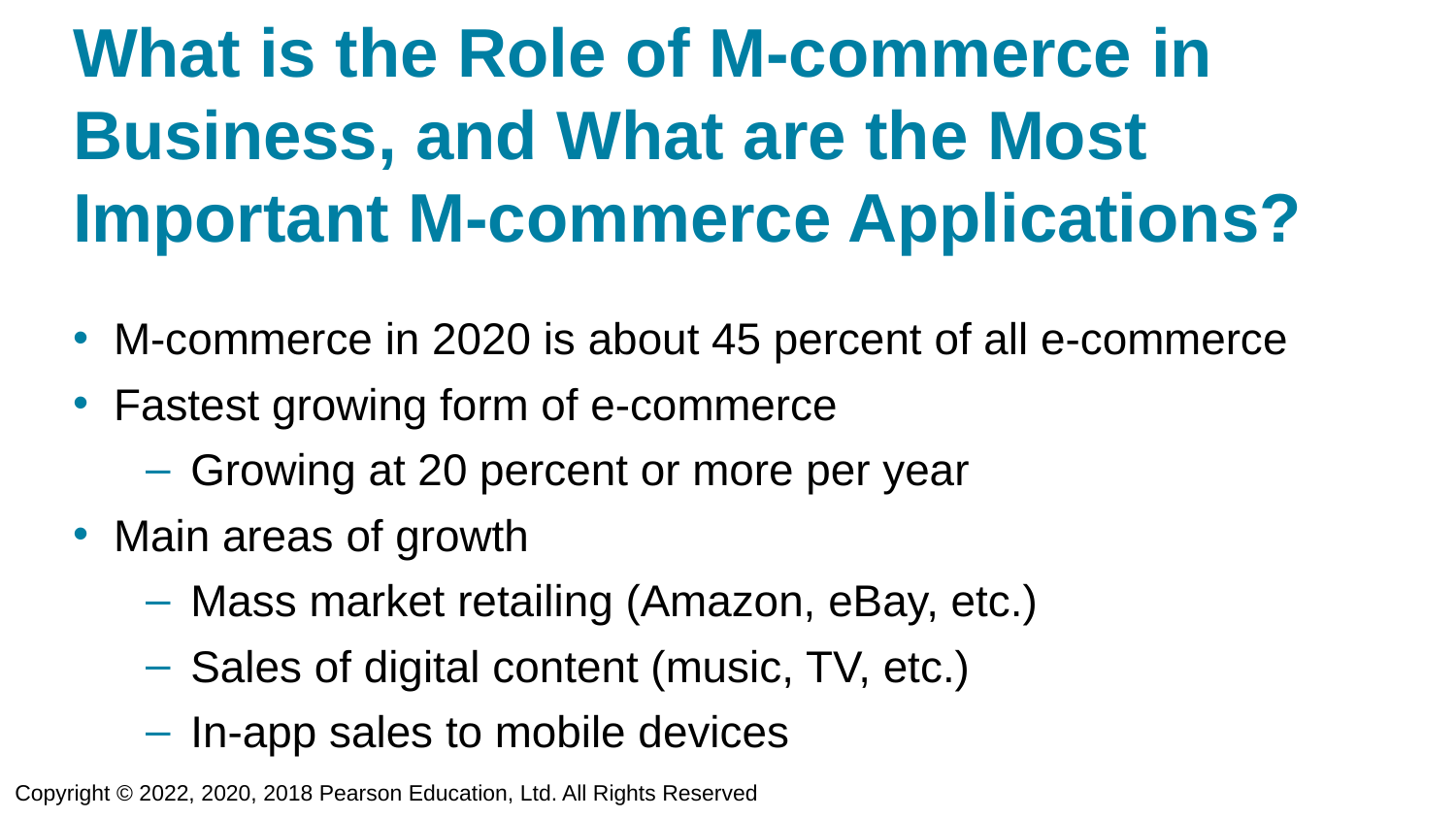

# What is the Role of M-commerce in Business, and What are the Most Important M-commerce Applications?
M-commerce in 2020 is about 45 percent of all e-commerce
Fastest growing form of e-commerce
Growing at 20 percent or more per year
Main areas of growth
Mass market retailing (Amazon, eBay, etc.)
Sales of digital content (music, TV, etc.)
In-app sales to mobile devices
Copyright © 2022, 2020, 2018 Pearson Education, Ltd. All Rights Reserved